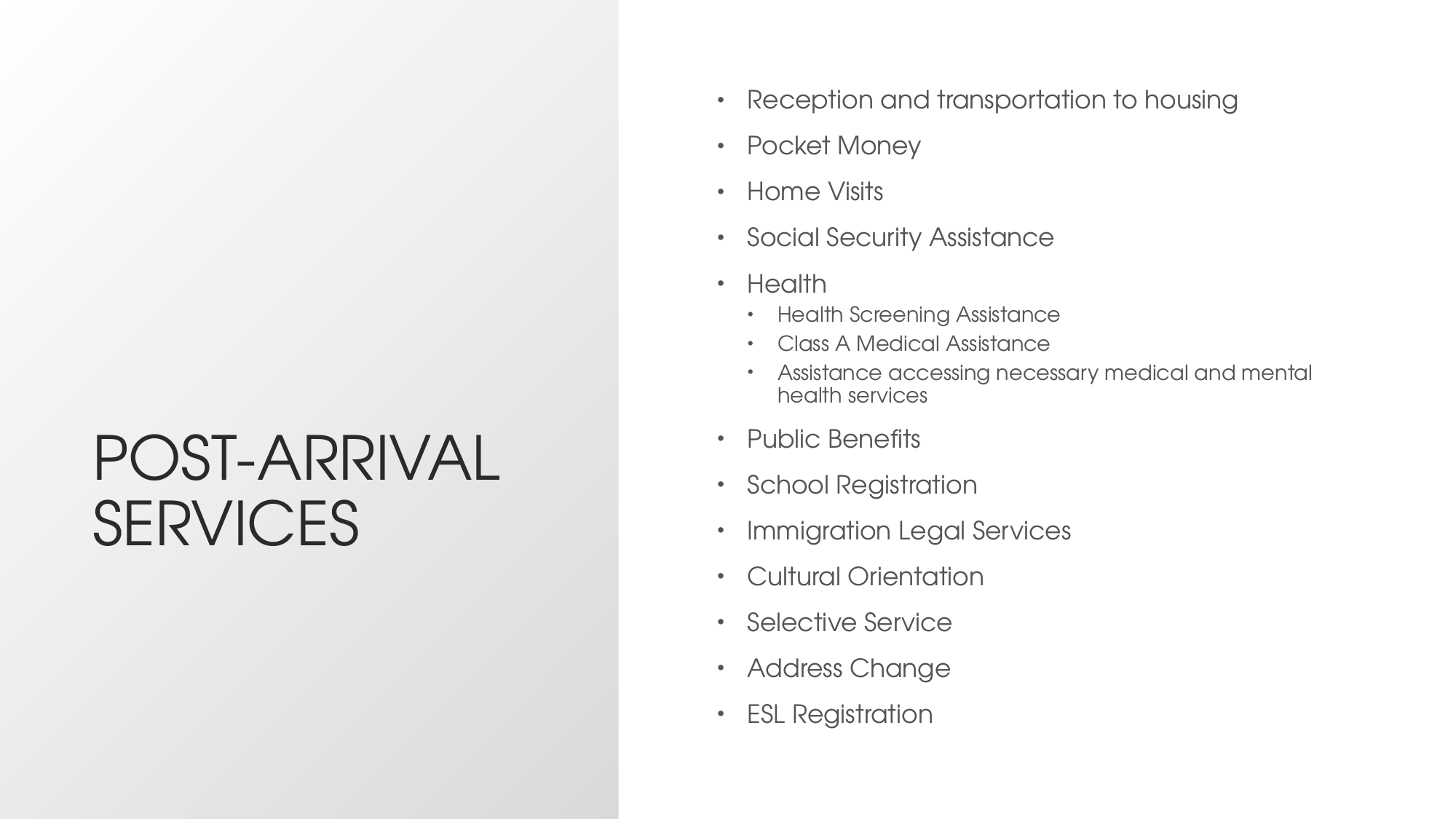

# Post-Arrival Services
Reception and transportation to housing
Pocket Money
Home Visits
Social Security Assistance
Health
Health Screening Assistance
Class A Medical Assistance
Assistance accessing necessary medical and mental health services
Public Benefits
School Registration
Immigration Legal Services
Cultural Orientation
Selective Service
Address Change
ESL Registration